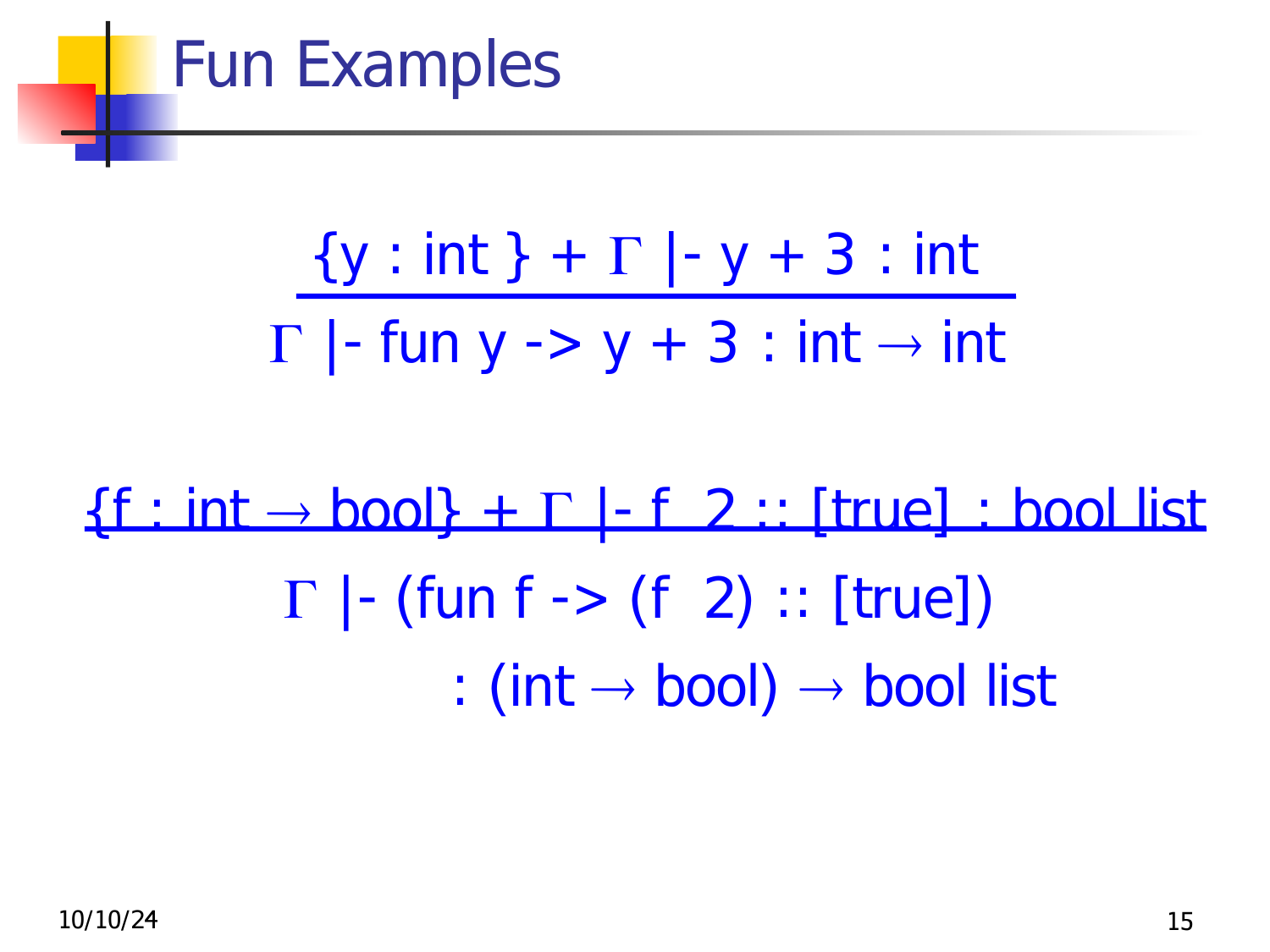

# Fun Examples
{y : int } + Γ |- y + 3  : int
Γ |- fun y -> y + 3  : int → int

{f : int → bool} + Γ |- f  2 :: [true]  : bool list
Γ |- (fun f -> (f  2) :: [true])
                       : (int → bool) → bool list

10/10/24
15